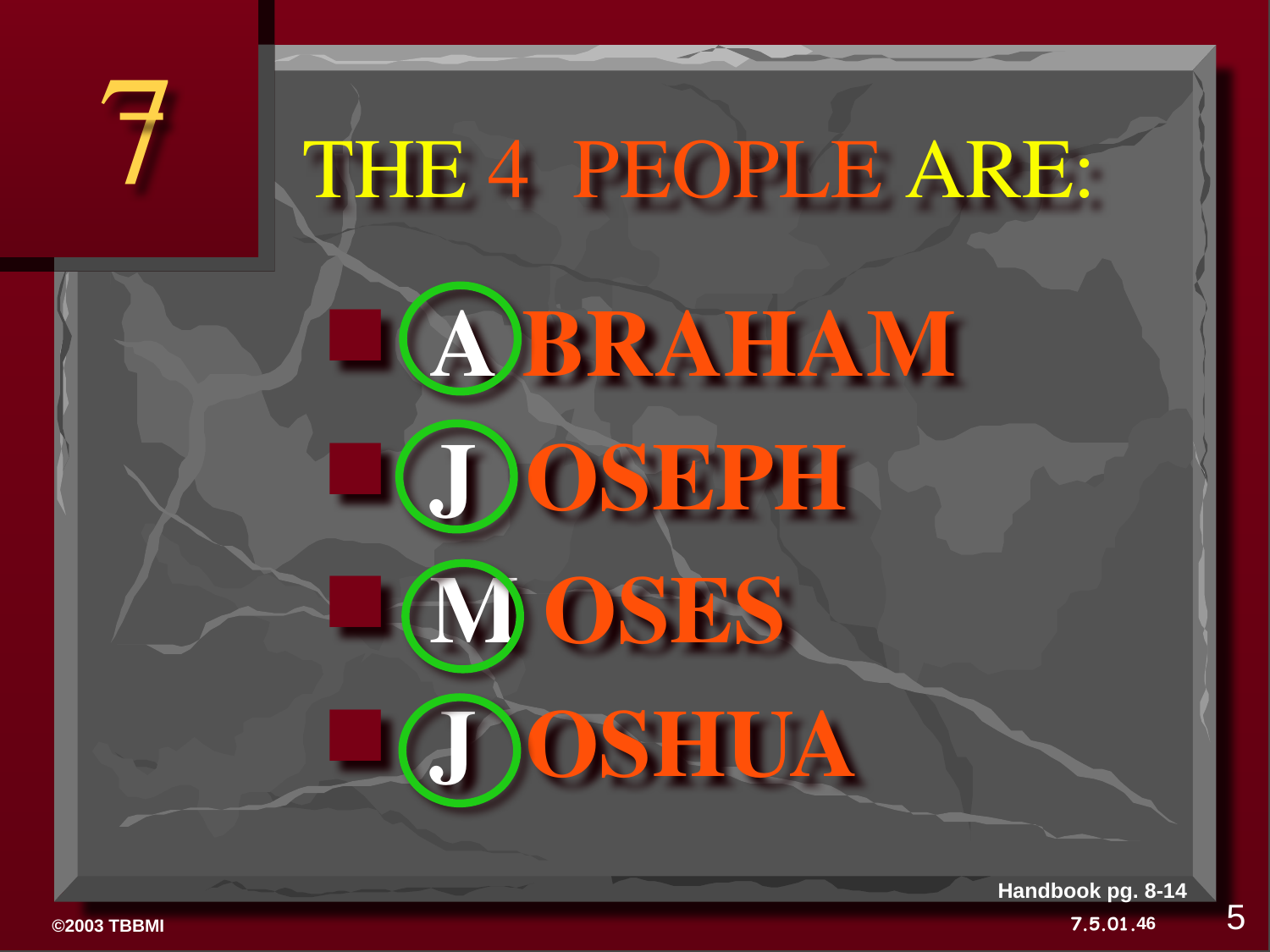

7
# THE 4  PEOPLE ARE:

A BRAHAM
J  OSEPH
M OSES
J  OSHUA

Handbook pg. 8-14
5

46